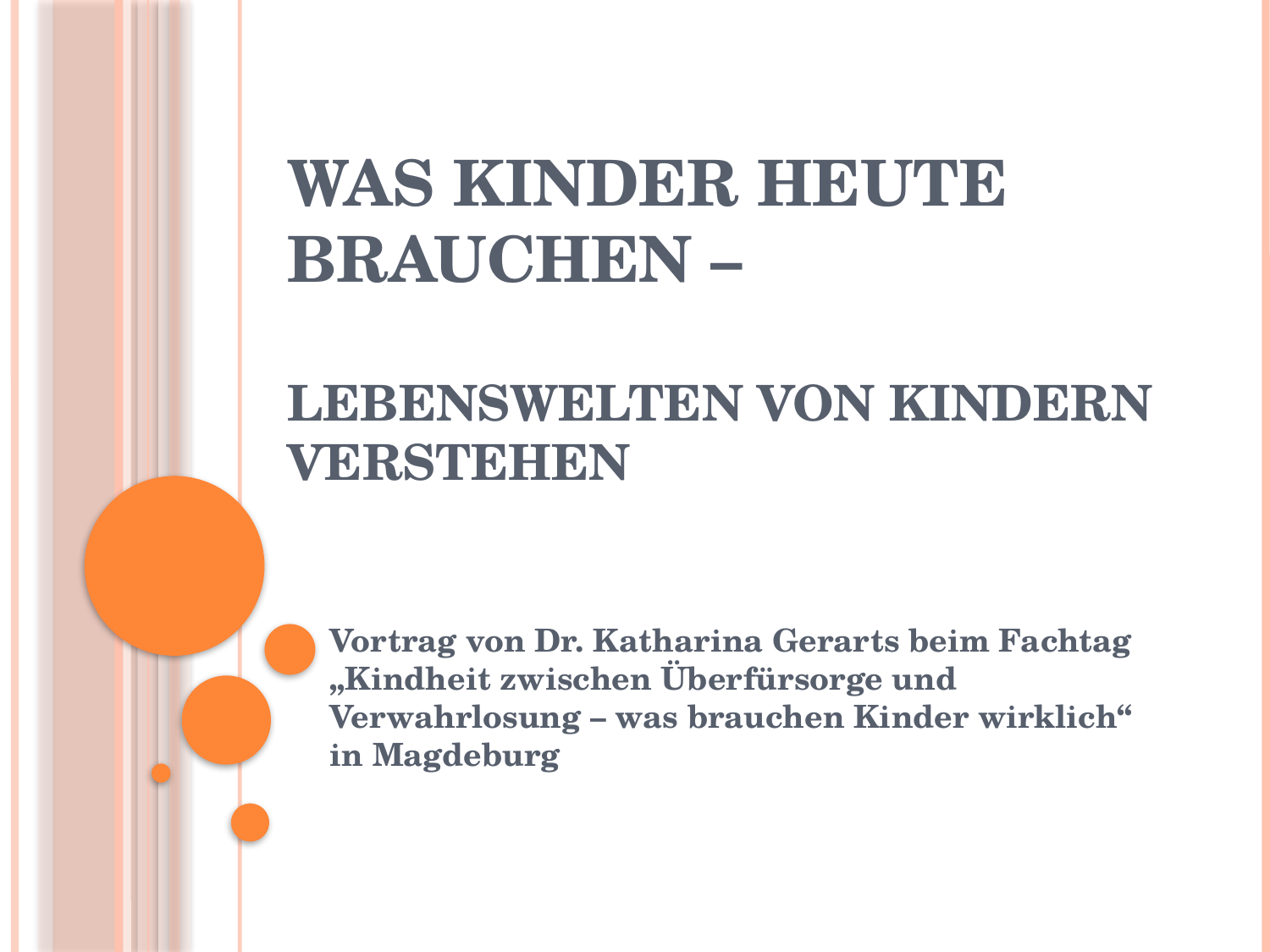

# Was Kinder heute brauchen – Lebenswelten von Kindern verstehen

Vortrag von Dr. Katharina Gerarts beim Fachtag
„Kindheit zwischen Überfürsorge und Verwahrlosung – was brauchen Kinder wirklich“ in Magdeburg